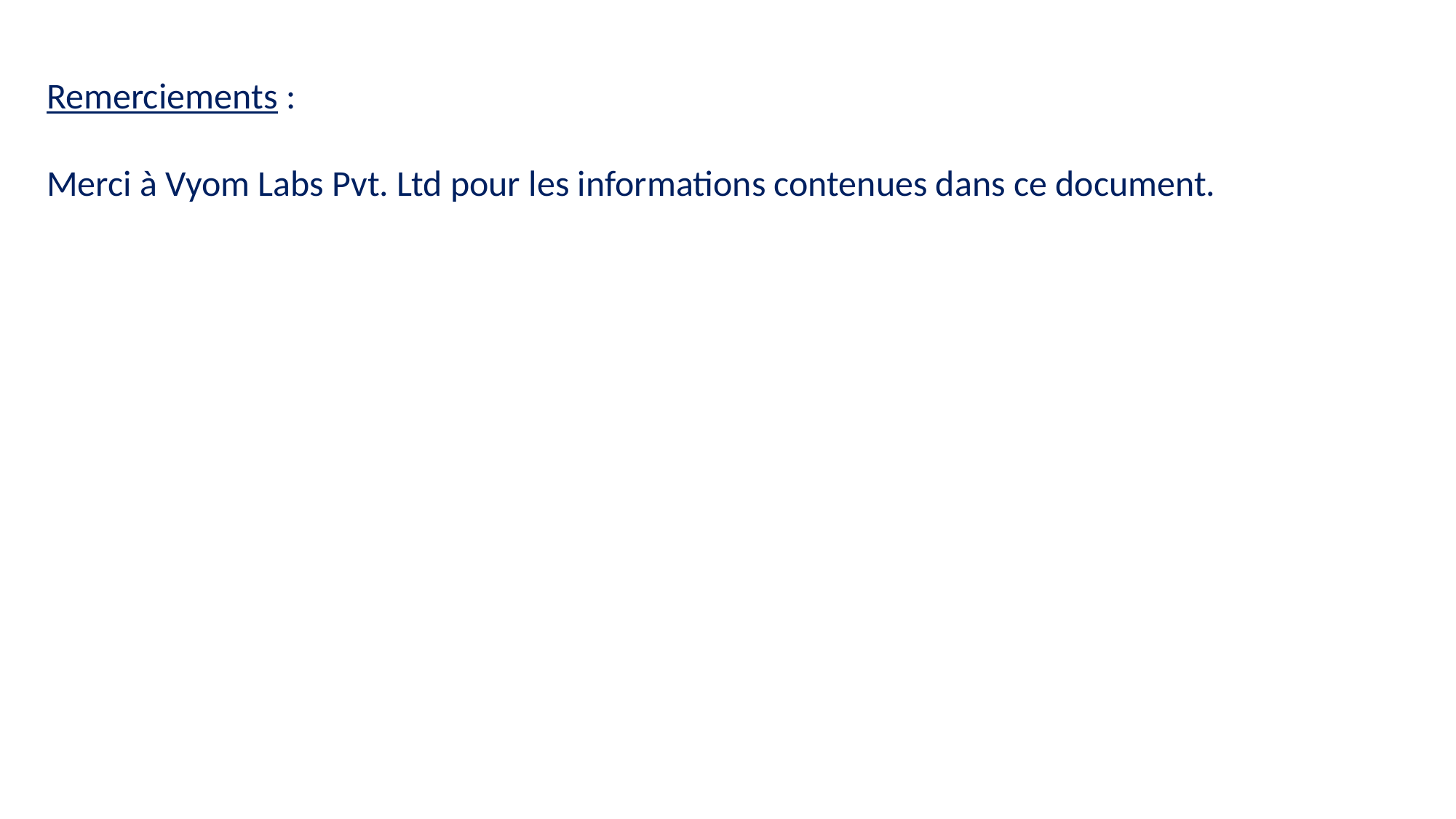

Remerciements :

Merci à Vyom Labs Pvt. Ltd pour les informations contenues dans ce document.